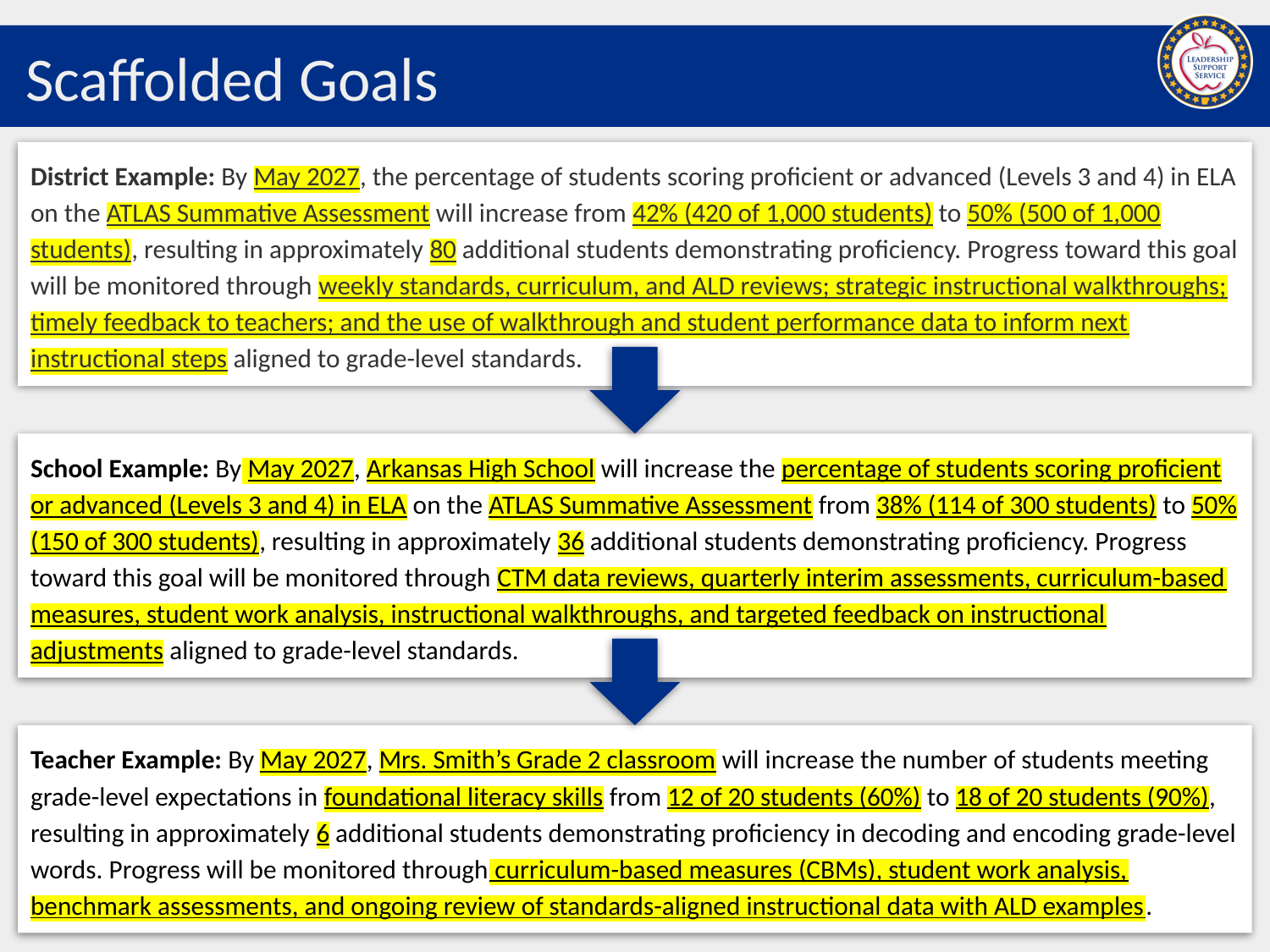

# Scaffolded Goals
District Example: By May 2027, the percentage of students scoring proficient or advanced (Levels 3 and 4) in ELA on the ATLAS Summative Assessment will increase from 42% (420 of 1,000 students) to 50% (500 of 1,000 students), resulting in approximately 80 additional students demonstrating proficiency. Progress toward this goal will be monitored through weekly standards, curriculum, and ALD reviews; strategic instructional walkthroughs; timely feedback to teachers; and the use of walkthrough and student performance data to inform next instructional steps aligned to grade-level standards.

School Example: By May 2027, Arkansas High School will increase the percentage of students scoring proficient or advanced (Levels 3 and 4) in ELA on the ATLAS Summative Assessment from 38% (114 of 300 students) to 50% (150 of 300 students), resulting in approximately 36 additional students demonstrating proficiency. Progress toward this goal will be monitored through CTM data reviews, quarterly interim assessments, curriculum-based measures, student work analysis, instructional walkthroughs, and targeted feedback on instructional adjustments aligned to grade-level standards.

Teacher Example: By May 2027, Mrs. Smith’s Grade 2 classroom will increase the number of students meeting grade-level expectations in foundational literacy skills from 12 of 20 students (60%) to 18 of 20 students (90%), resulting in approximately 6 additional students demonstrating proficiency in decoding and encoding grade-level words. Progress will be monitored through curriculum-based measures (CBMs), student work analysis, benchmark assessments, and ongoing review of standards-aligned instructional data with ALD examples.